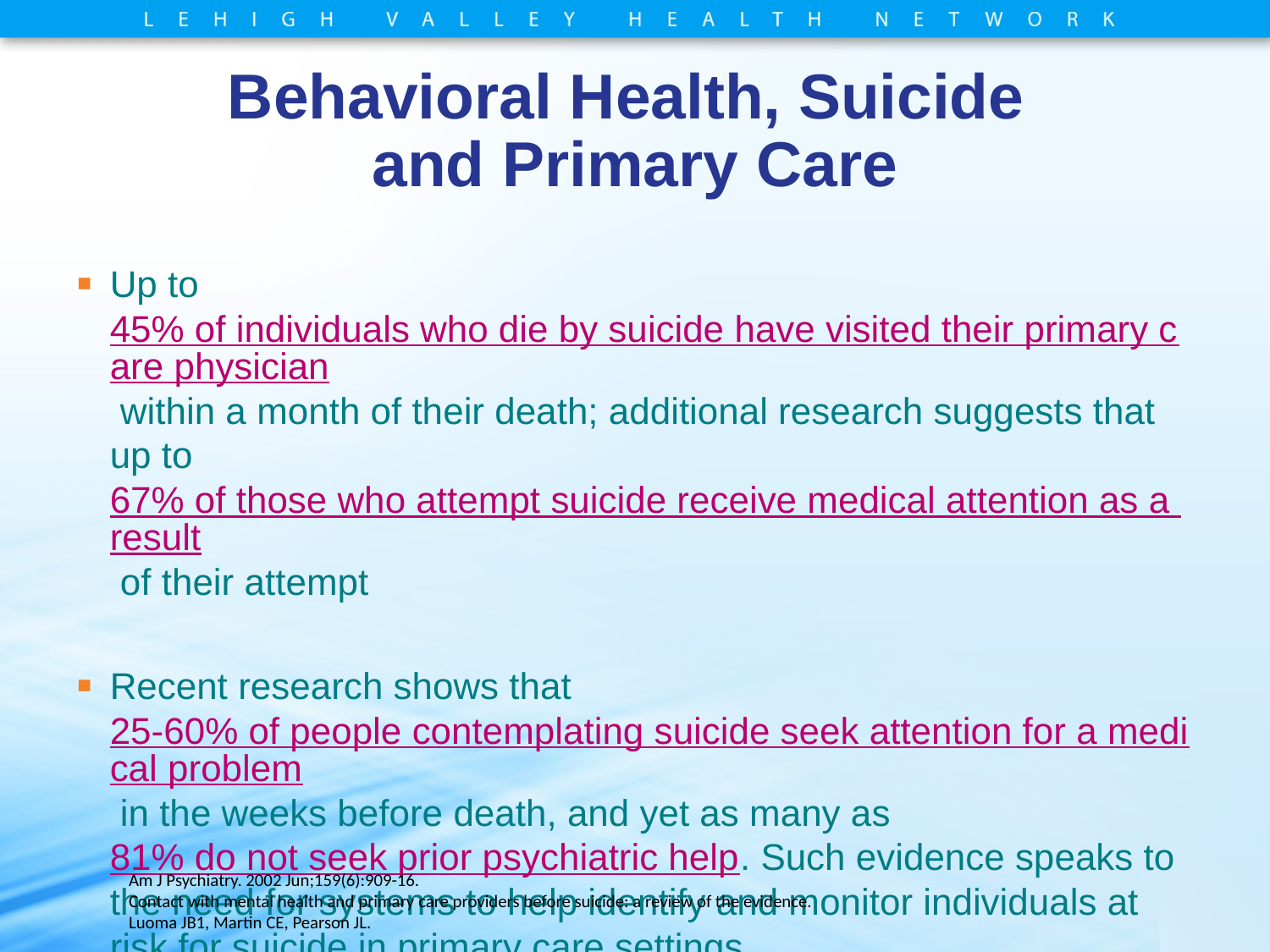

# Behavioral Health, Suicide and Primary Care
Up to 45% of individuals who die by suicide have visited their primary care physician within a month of their death; additional research suggests that up to 67% of those who attempt suicide receive medical attention as a result of their attempt

Recent research shows that 25-60% of people contemplating suicide seek attention for a medical problem in the weeks before death, and yet as many as 81% do not seek prior psychiatric help. Such evidence speaks to the need for systems to help identify and monitor individuals at risk for suicide in primary care settings

Am J Psychiatry. 2002 Jun;159(6):909-16.
Contact with mental health and primary care providers before suicide: a review of the evidence.
Luoma JB1, Martin CE, Pearson JL.